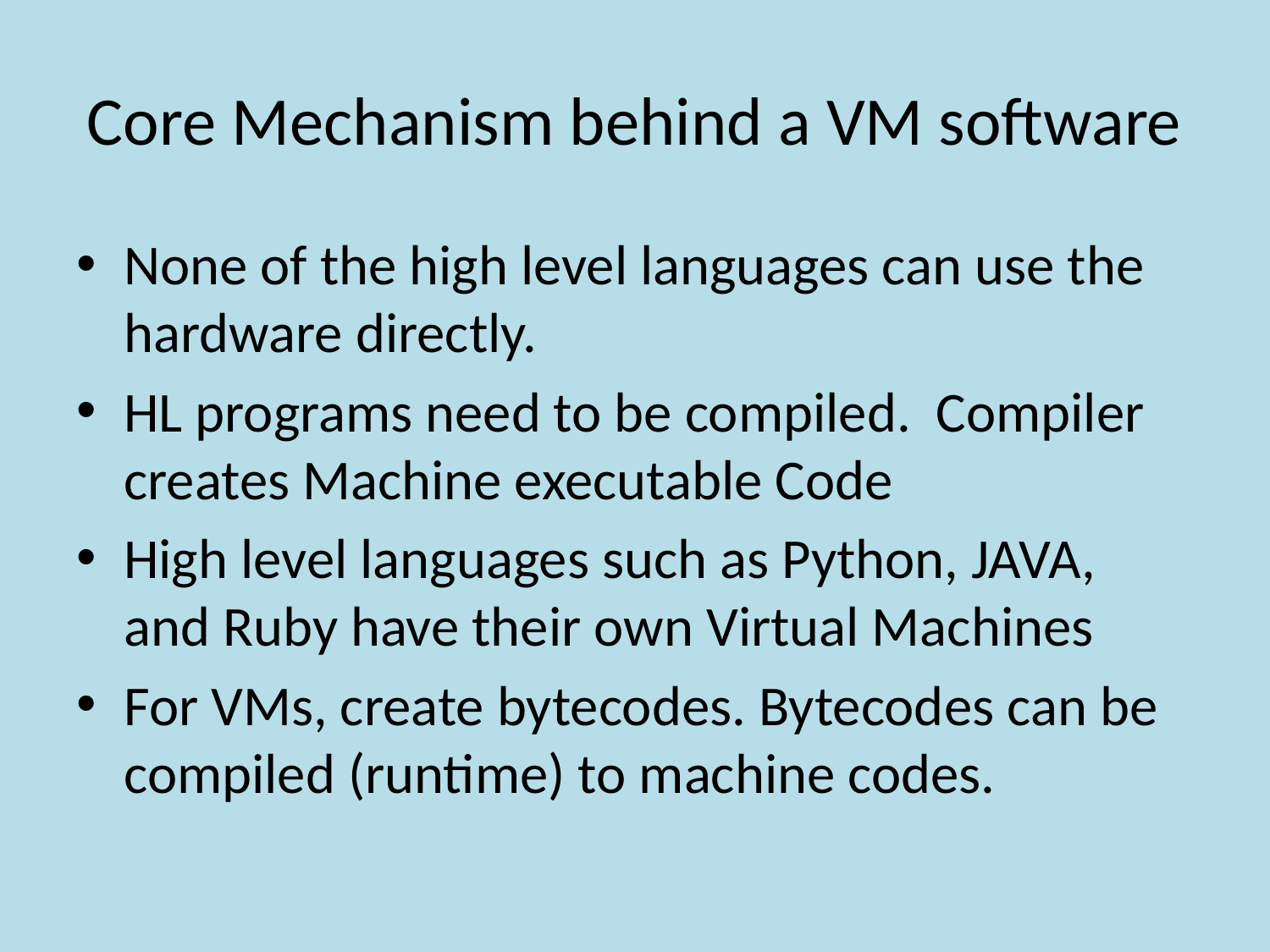

# Core Mechanism behind a VM software
None of the high level languages can use the hardware directly.
HL programs need to be compiled.  Compiler creates Machine executable Code
High level languages such as Python, JAVA, and Ruby have their own Virtual Machines
For VMs, create bytecodes. Bytecodes can be compiled (runtime) to machine codes.